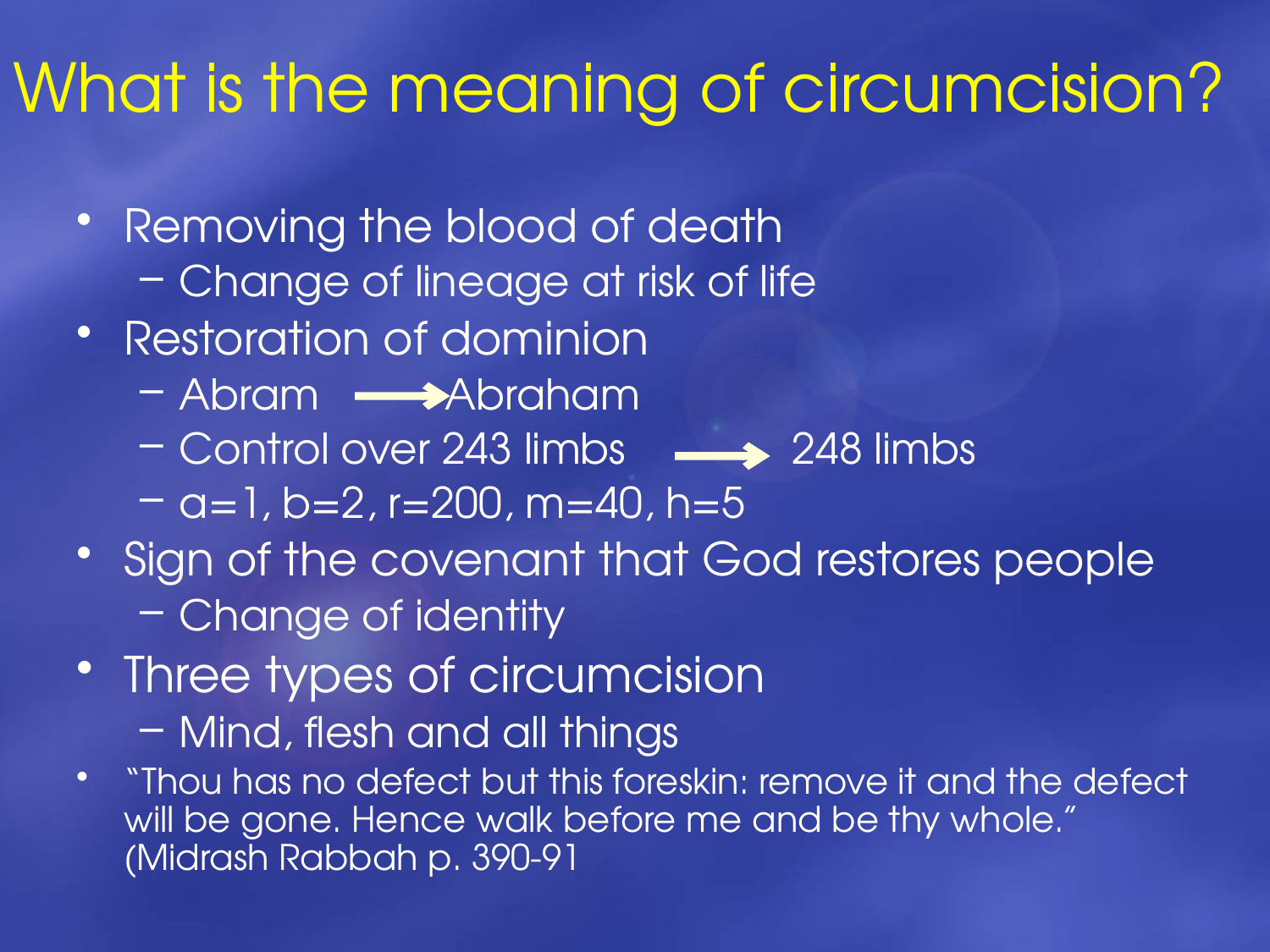

# What is the meaning of circumcision?
Removing the blood of death
Change of lineage at risk of life
Restoration of dominion
Abram 	 Abraham
Control over 243 limbs 	         248 limbs
a=1, b=2, r=200, m=40, h=5
Sign of the covenant that God restores people
Change of identity
Three types of circumcision
Mind, flesh and all things
“Thou has no defect but this foreskin: remove it and the defect will be gone. Hence walk before me and be thy whole.” (Midrash Rabbah p. 390-91